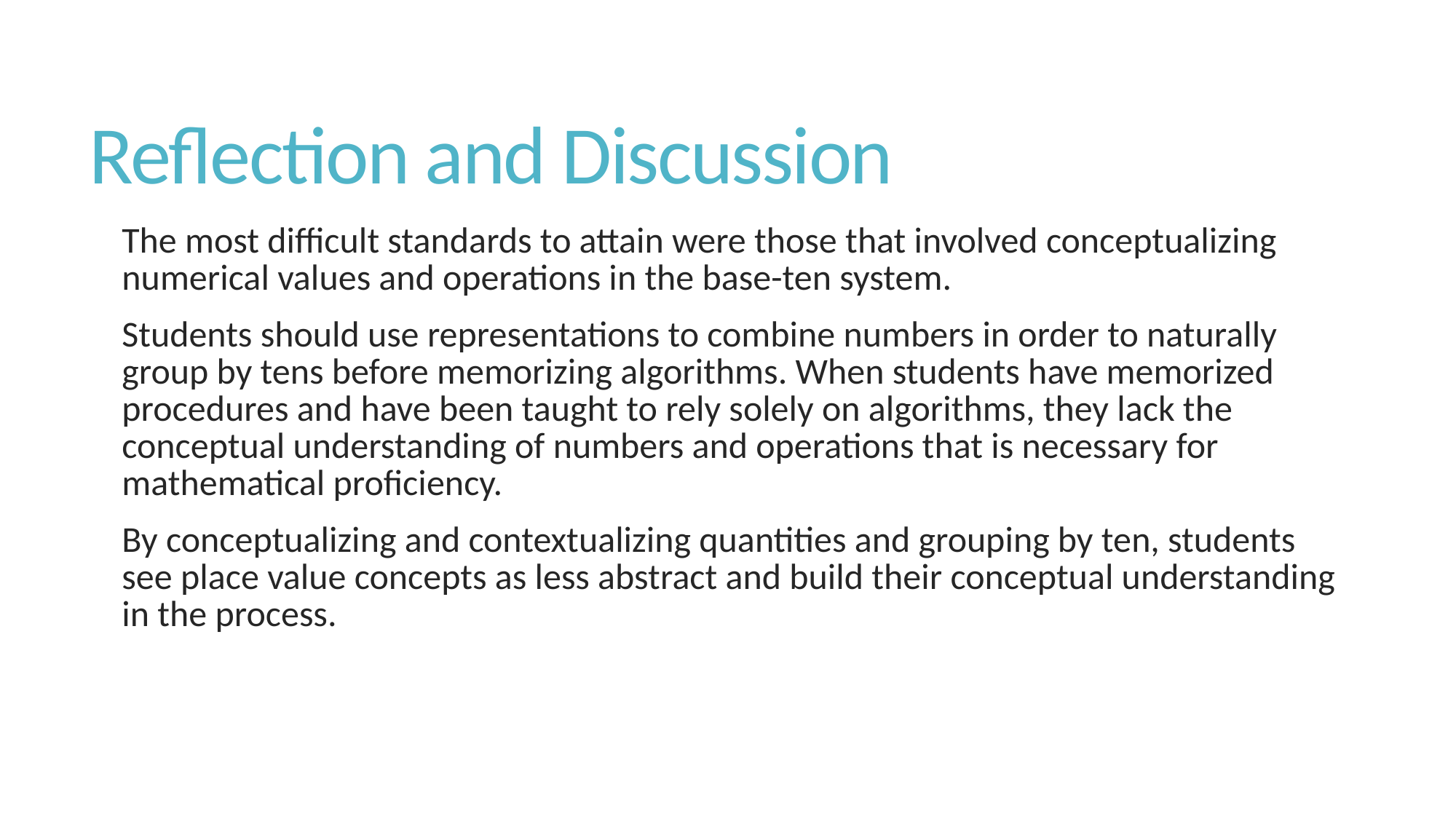

# Reflection and Discussion
The most difficult standards to attain were those that involved conceptualizing numerical values and operations in the base-ten system.
Students should use representations to combine numbers in order to naturally group by tens before memorizing algorithms. When students have memorized procedures and have been taught to rely solely on algorithms, they lack the conceptual understanding of numbers and operations that is necessary for mathematical proficiency.
By conceptualizing and contextualizing quantities and grouping by ten, students see place value concepts as less abstract and build their conceptual understanding in the process.